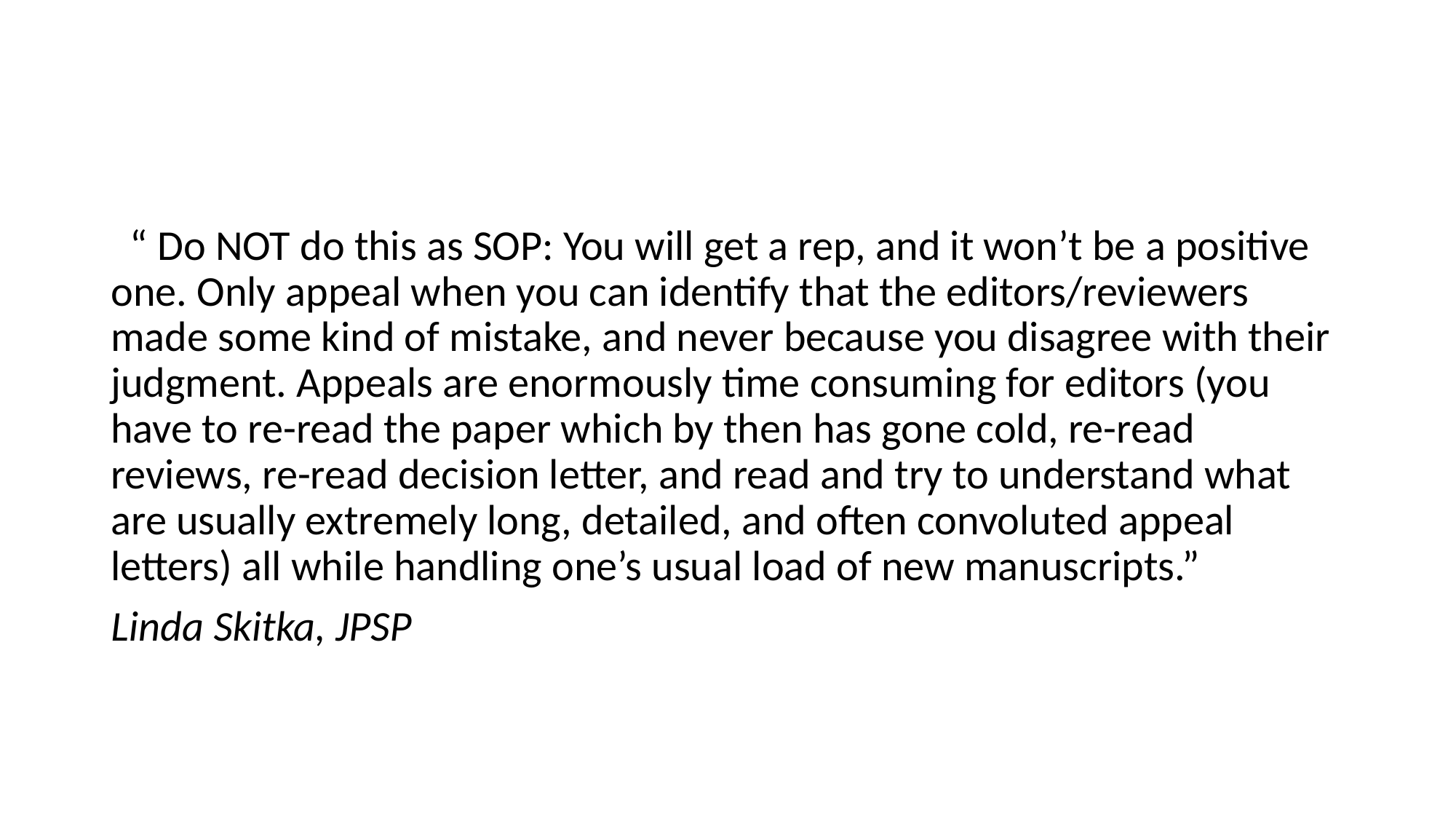

#
  “ Do NOT do this as SOP: You will get a rep, and it won’t be a positive one. Only appeal when you can identify that the editors/reviewers made some kind of mistake, and never because you disagree with their judgment. Appeals are enormously time consuming for editors (you have to re-read the paper which by then has gone cold, re-read reviews, re-read decision letter, and read and try to understand what are usually extremely long, detailed, and often convoluted appeal letters) all while handling one’s usual load of new manuscripts.”
Linda Skitka, JPSP